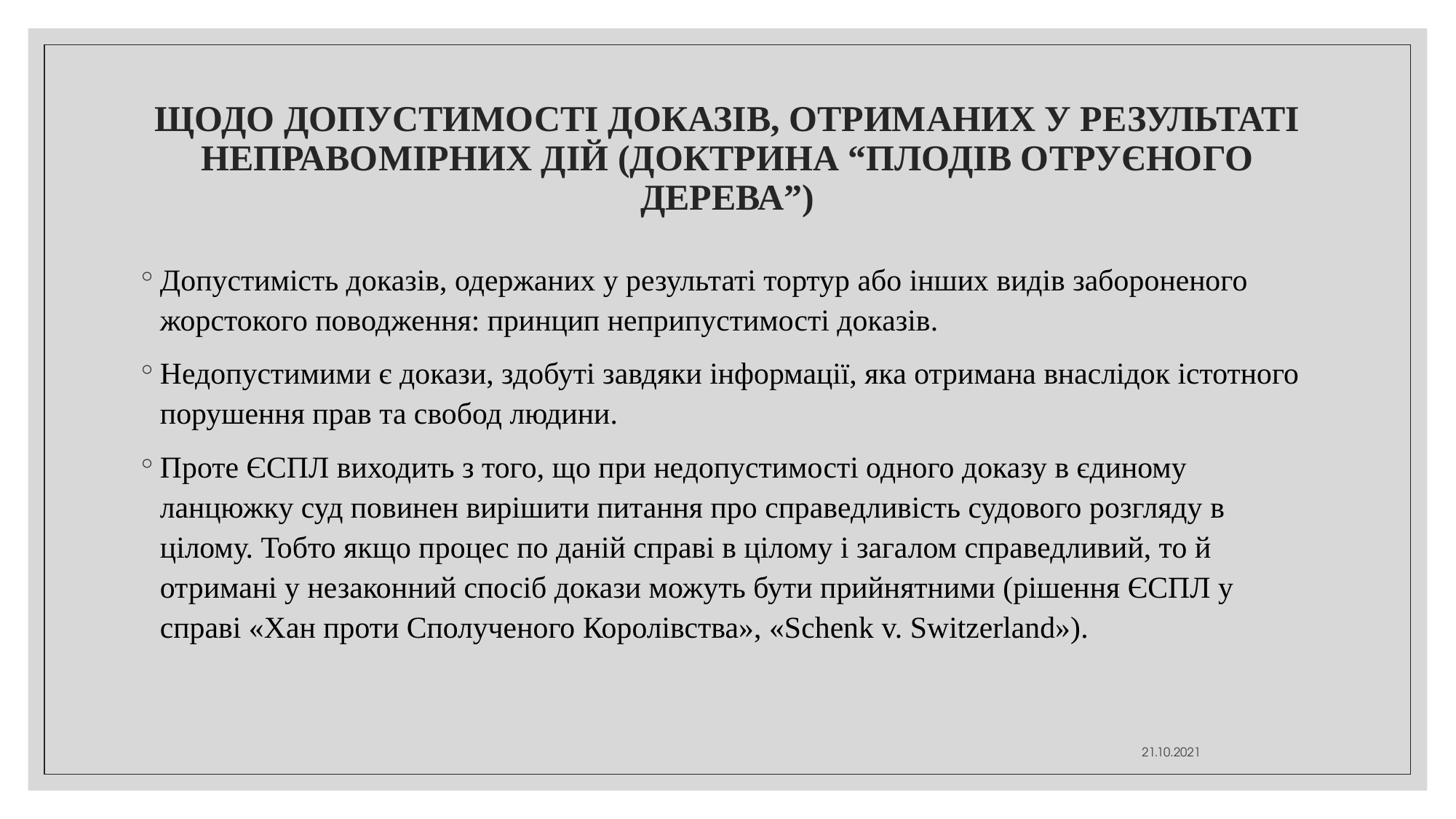

# ЩОДО ДОПУСТИМОСТІ ДОКАЗІВ, ОТРИМАНИХ У РЕЗУЛЬТАТІ НЕПРАВОМІРНИХ ДІЙ (ДОКТРИНА “ПЛОДІВ ОТРУЄНОГО ДЕРЕВА”)
Допустимість доказів, одержаних у результаті тортур або інших видів забороненого жорстокого поводження: принцип неприпустимості доказів.
Недопустимими є докази, здобуті завдяки інформації, яка отримана внаслідок істотного порушення прав та свобод людини.
Проте ЄСПЛ виходить з того, що при недопустимості одного доказу в єдиному ланцюжку суд повинен вирішити питання про справедливість судового розгляду в цілому. Тобто якщо процес по даній справі в цілому і загалом справедливий, то й отримані у незаконний спосіб докази можуть бути прийнятними (рішення ЄСПЛ у справі «Хан проти Сполученого Королівства», «Schenk v. Switzerland»).

21.10.2021